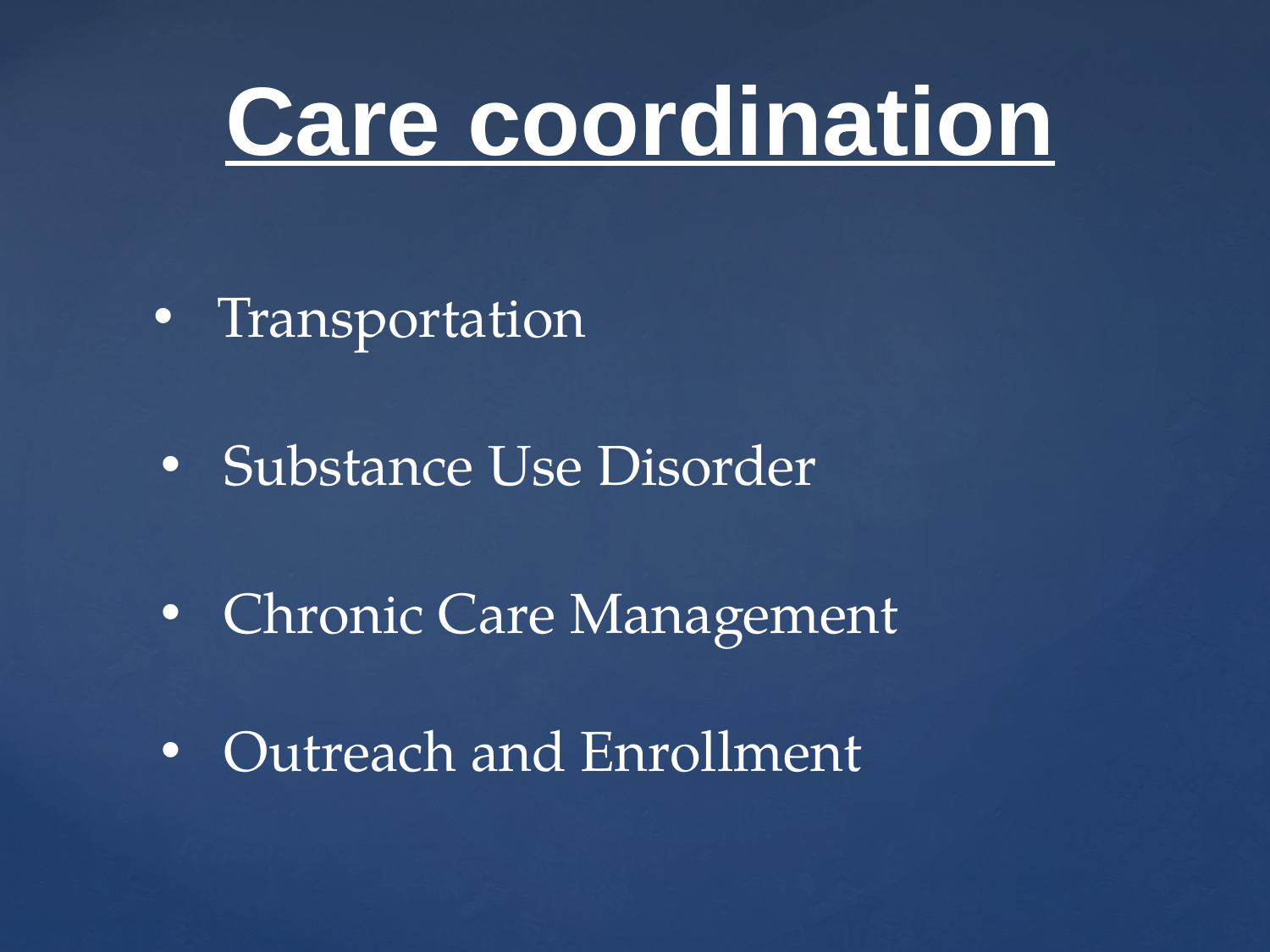

Care coordination
Transportation
Substance Use Disorder
Chronic Care Management
Outreach and Enrollment